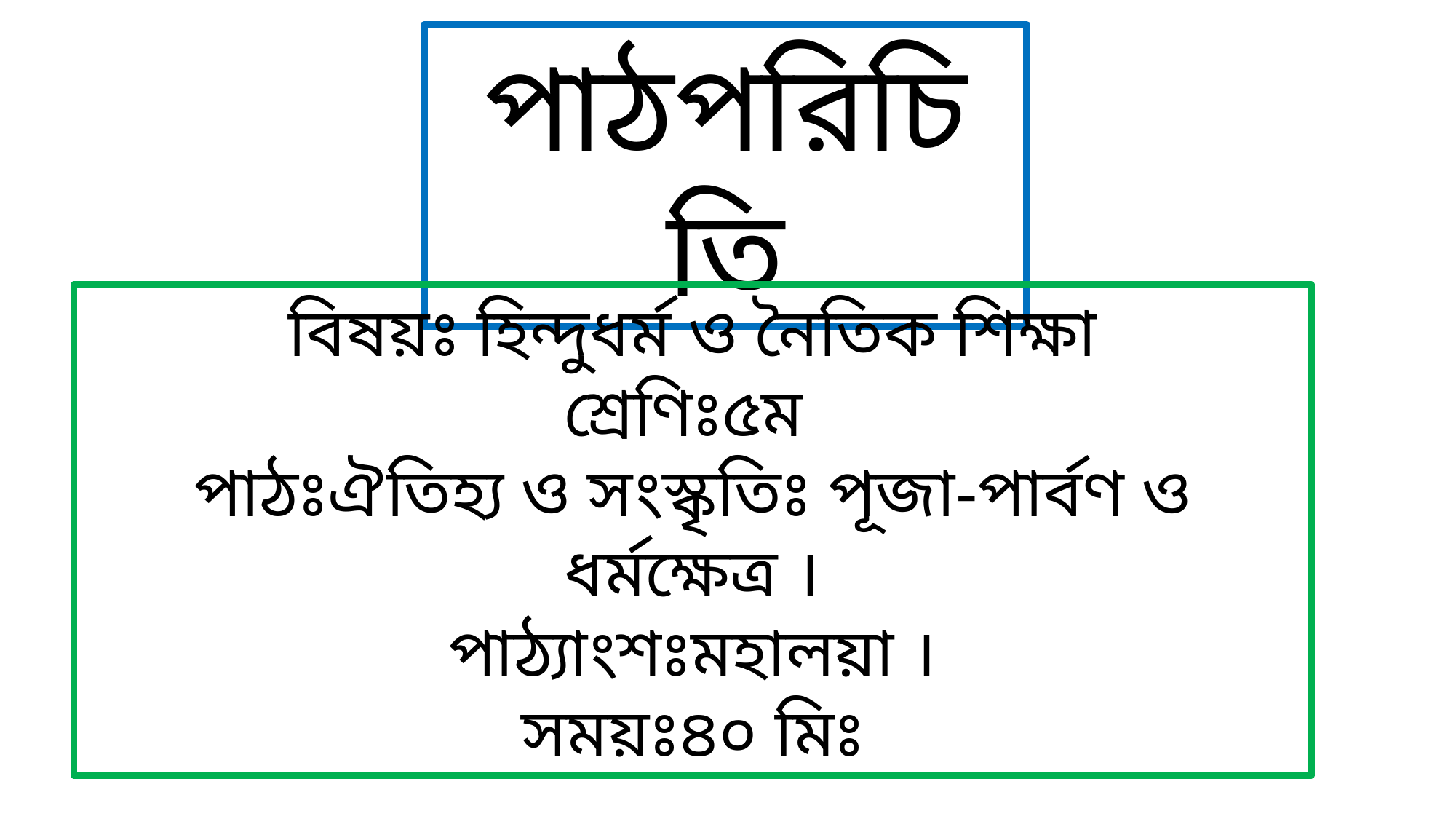

পাঠপরিচিতি
বিষয়ঃ হিন্দুধর্ম ও নৈতিক শিক্ষা
শ্রেণিঃ৫ম
পাঠঃঐতিহ্য ও সংস্কৃতিঃ পূজা-পার্বণ ও ধর্মক্ষেত্র ।
পাঠ্যাংশঃমহালয়া ।
সময়ঃ৪০ মিঃ